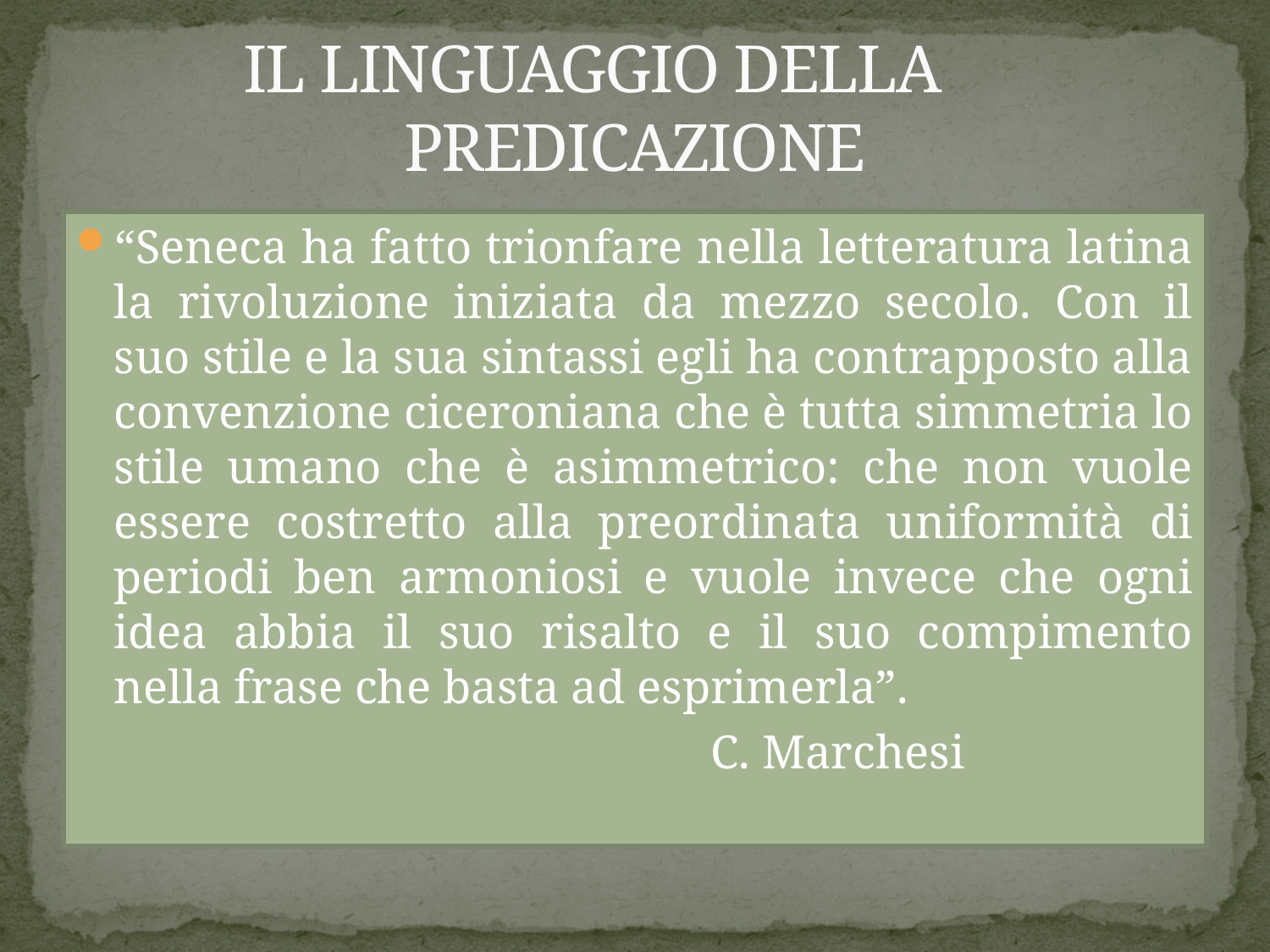

# IL LINGUAGGIO DELLA 	PREDICAZIONE
“Seneca ha fatto trionfare nella letteratura latina la rivoluzione iniziata da mezzo secolo. Con il suo stile e la sua sintassi egli ha contrapposto alla convenzione ciceroniana che è tutta simmetria lo stile umano che è asimmetrico: che non vuole essere costretto alla preordinata uniformità di periodi ben armoniosi e vuole invece che ogni idea abbia il suo risalto e il suo compimento nella frase che basta ad esprimerla”.
					C. Marchesi